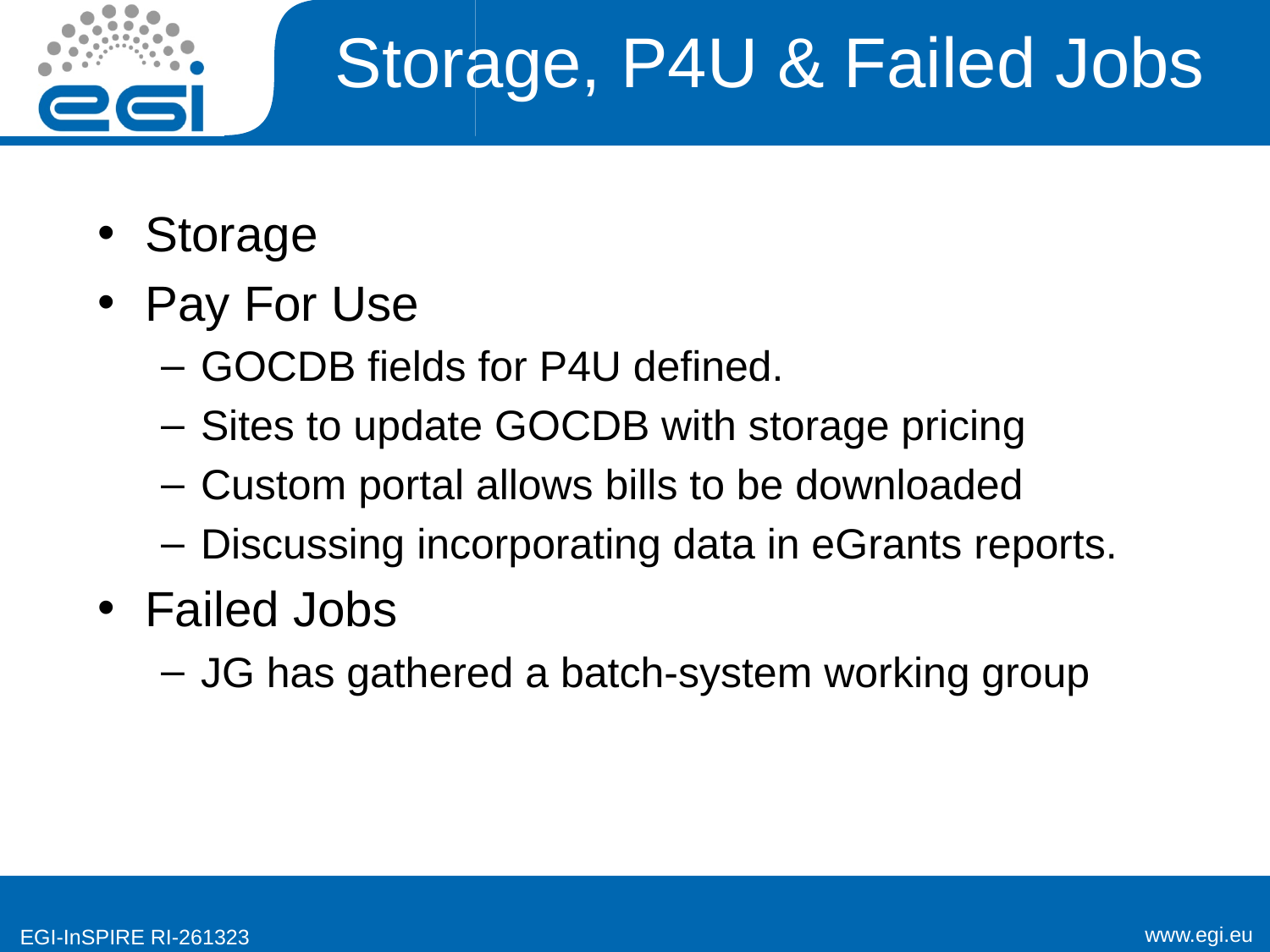

# Storage, P4U & Failed Jobs
Storage
Pay For Use
GOCDB fields for P4U defined.
Sites to update GOCDB with storage pricing
Custom portal allows bills to be downloaded
Discussing incorporating data in eGrants reports.
Failed Jobs
JG has gathered a batch-system working group